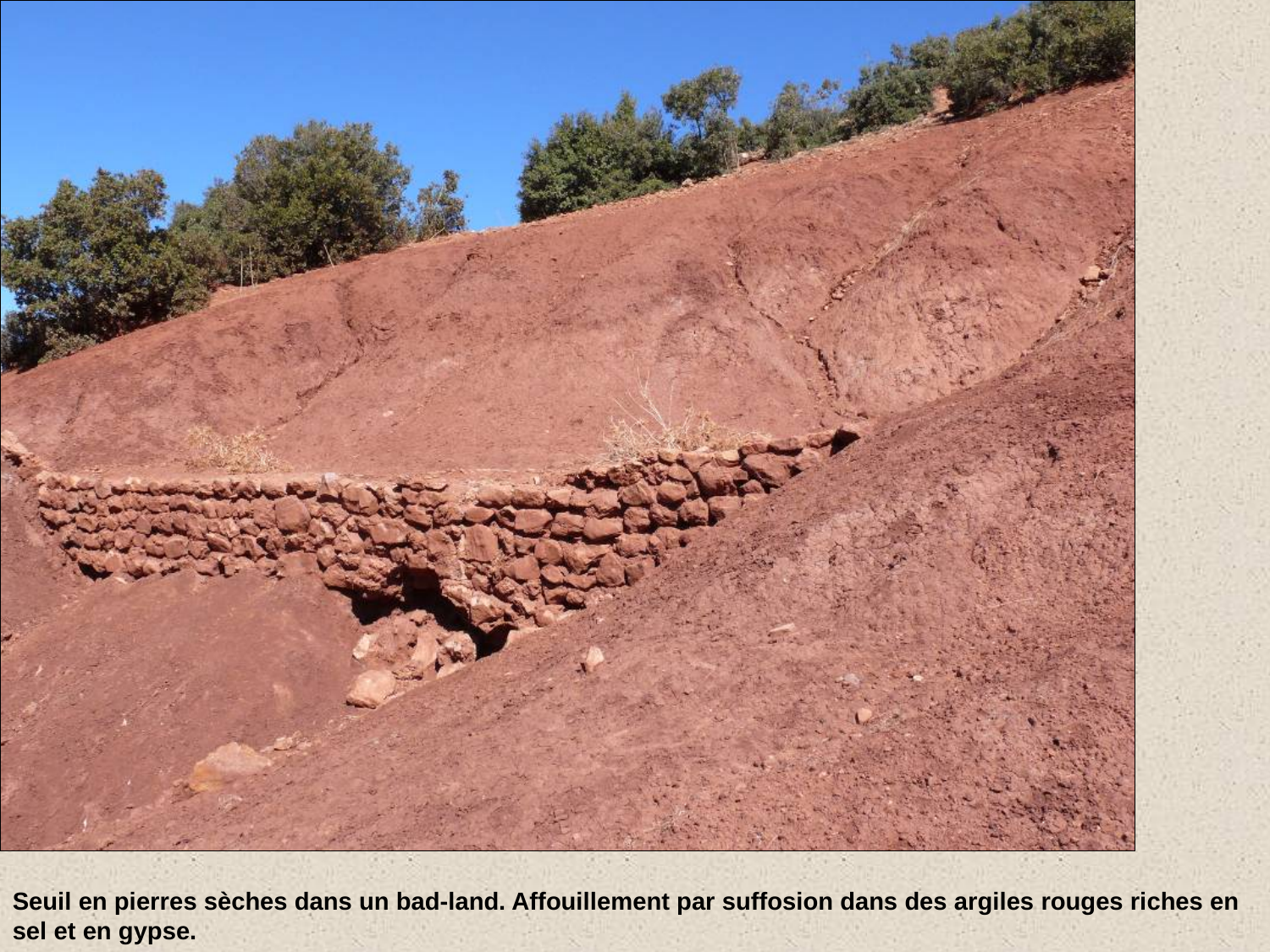

# Photo 2/2. Détail du seuil affouillé.
Seuil en pierres sèches dans un bad-land. Affouillement par suffosion dans des argiles rouges riches en sel et en gypse.